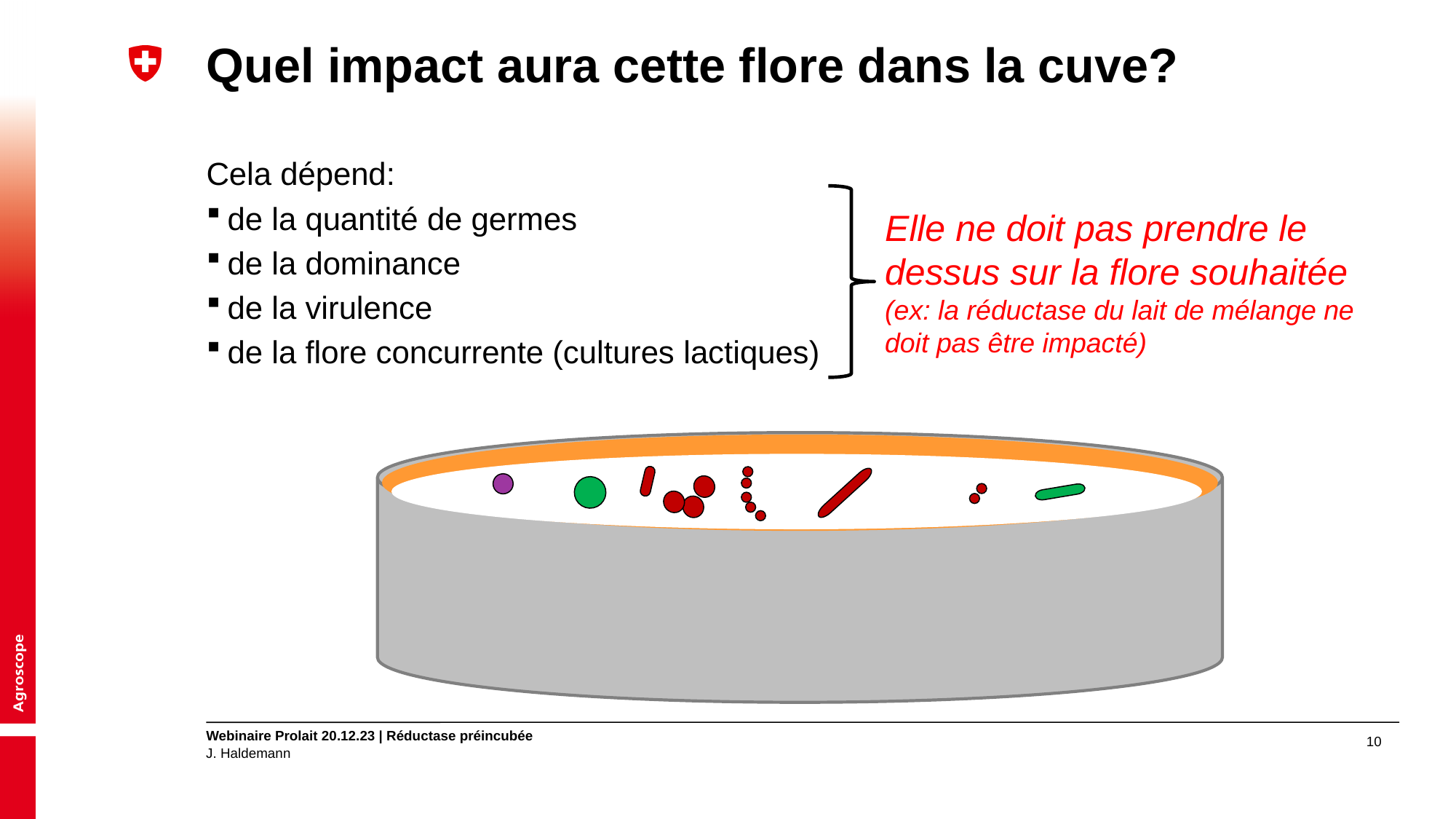

# Quel impact aura cette flore dans la cuve?
Cela dépend:
de la quantité de germes
de la dominance
de la virulence
de la flore concurrente (cultures lactiques)

Elle ne doit pas prendre le dessus sur la flore souhaitée (ex: la réductase du lait de mélange ne doit pas être impacté)